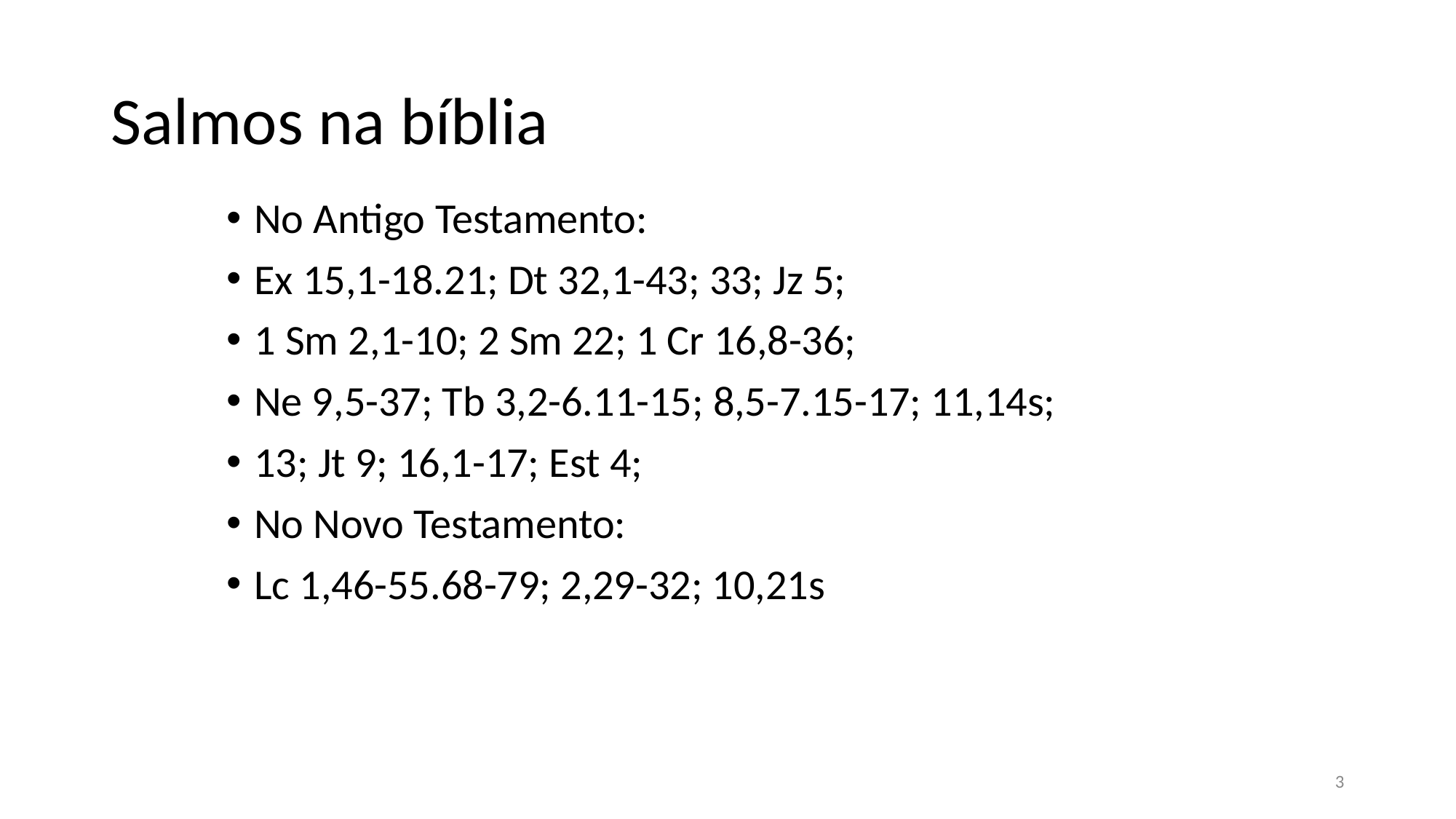

# Salmos na bíblia
No Antigo Testamento:
Ex 15,1-18.21; Dt 32,1-43; 33; Jz 5;
1 Sm 2,1-10; 2 Sm 22; 1 Cr 16,8-36;
Ne 9,5-37; Tb 3,2-6.11-15; 8,5-7.15-17; 11,14s;
13; Jt 9; 16,1-17; Est 4;
No Novo Testamento:
Lc 1,46-55.68-79; 2,29-32; 10,21s
3